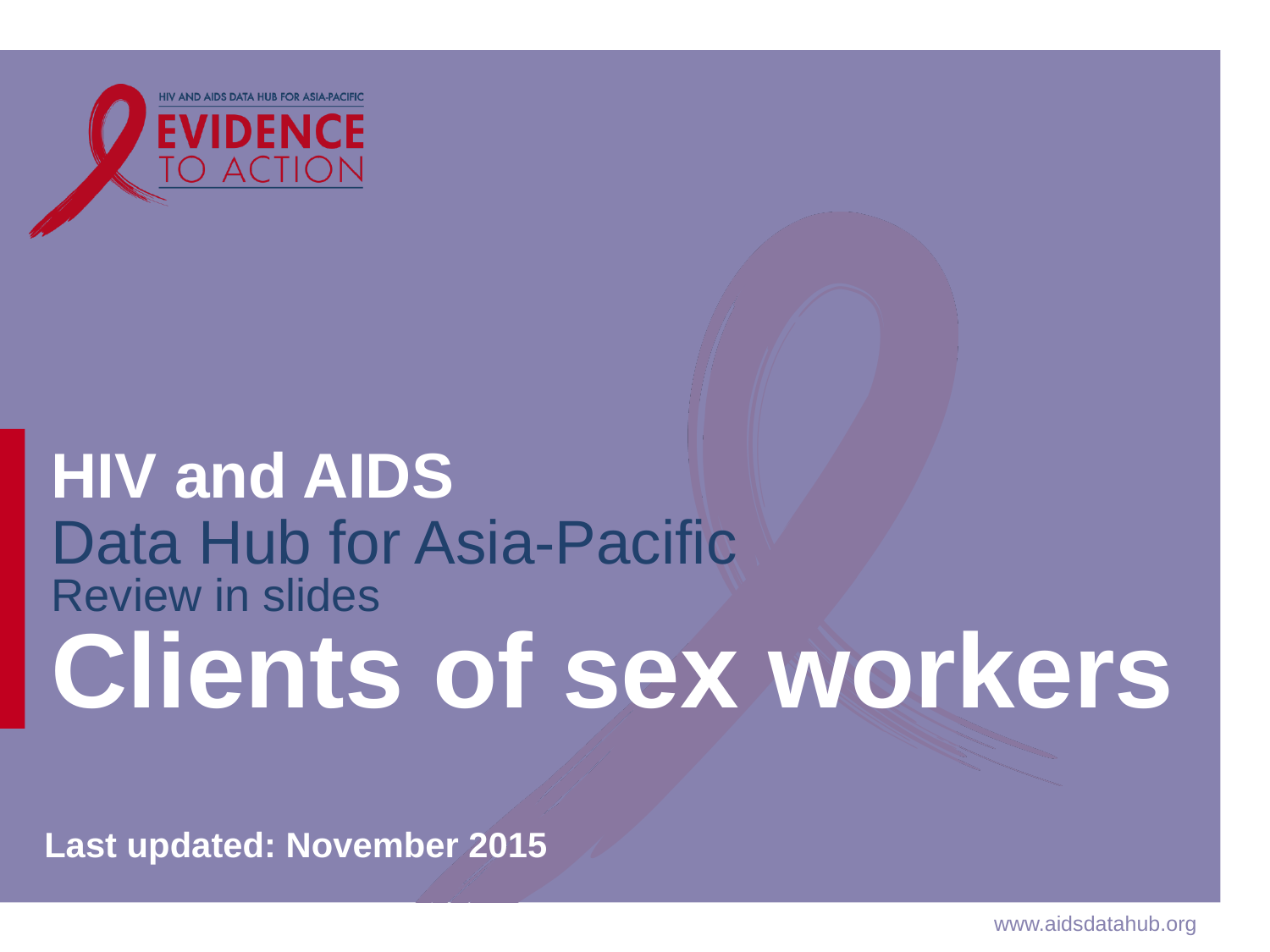

# Clients of sex workers
Last updated: November 2015